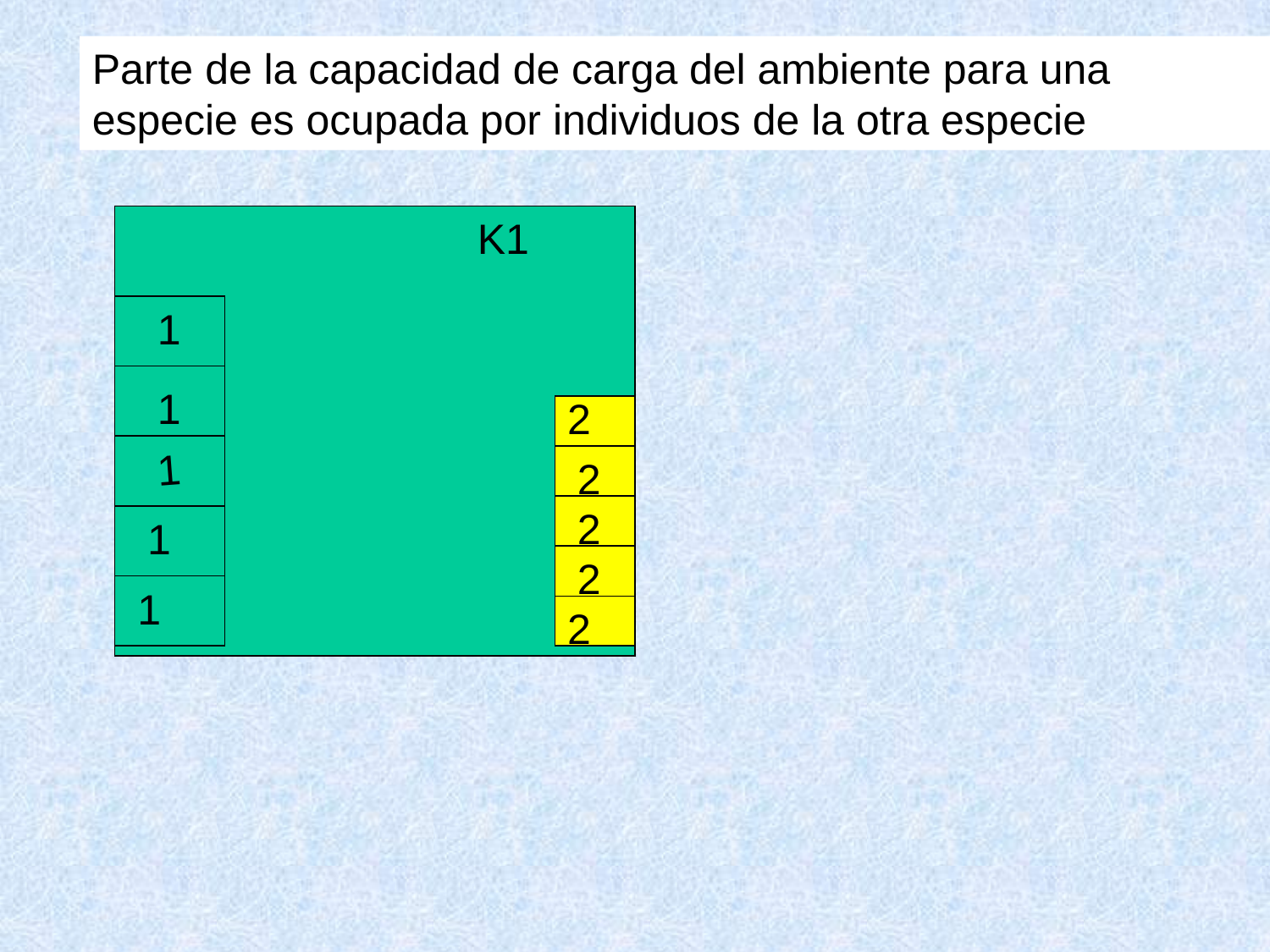

Parte de la capacidad de carga del ambiente para una especie es ocupada por individuos de la otra especie

K1

1

1
2

1

2

2

1

2

1

2